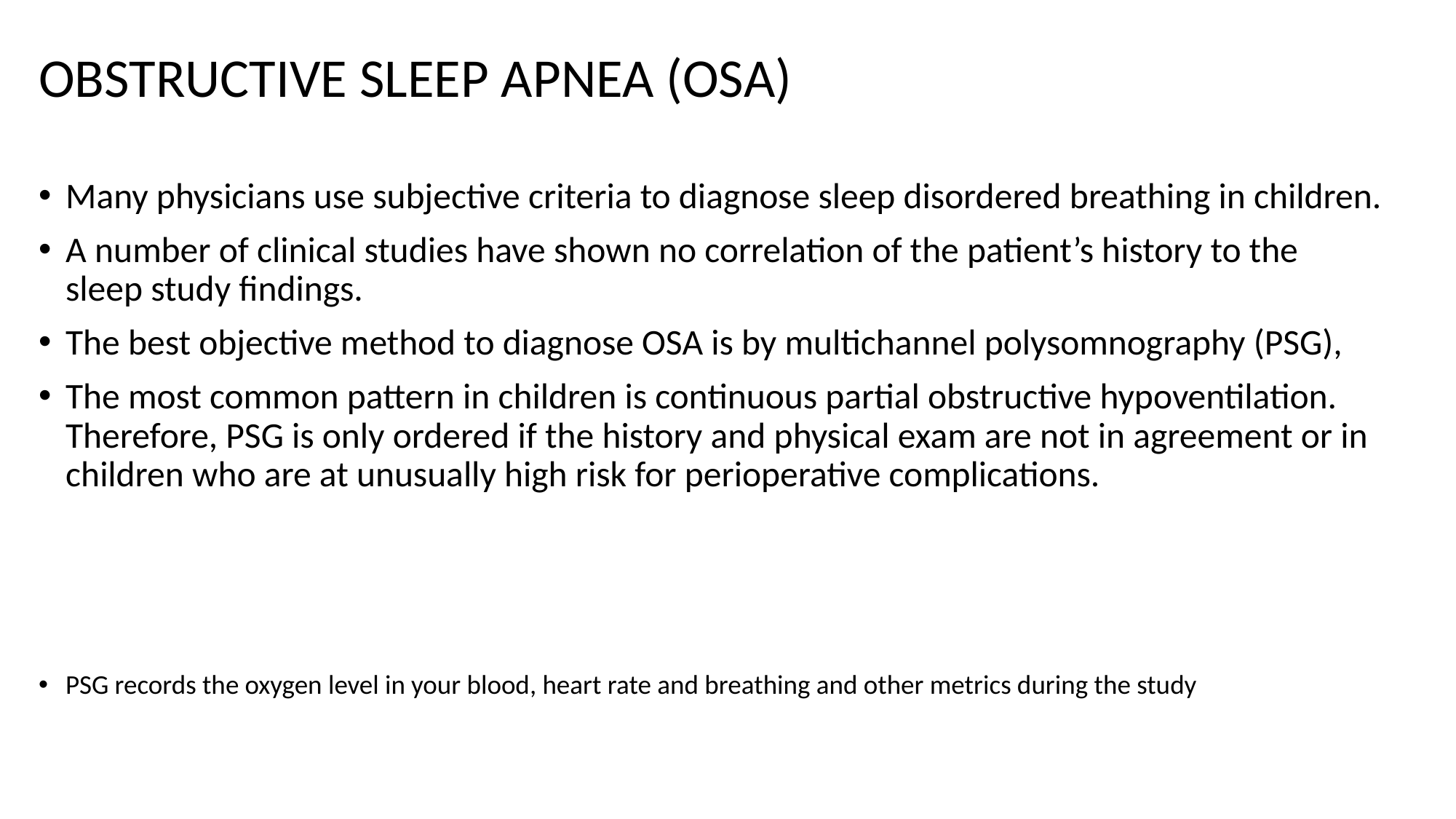

# OBSTRUCTIVE SLEEP APNEA (OSA)
Many physicians use subjective criteria to diagnose sleep disordered breathing in children.
A number of clinical studies have shown no correlation of the patient’s history to the sleep study findings.
The best objective method to diagnose OSA is by multichannel polysomnography (PSG),
The most common pattern in children is continuous partial obstructive hypoventilation. Therefore, PSG is only ordered if the history and physical exam are not in agreement or in children who are at unusually high risk for perioperative complications.

PSG records the oxygen level in your blood, heart rate and breathing and other metrics during the study